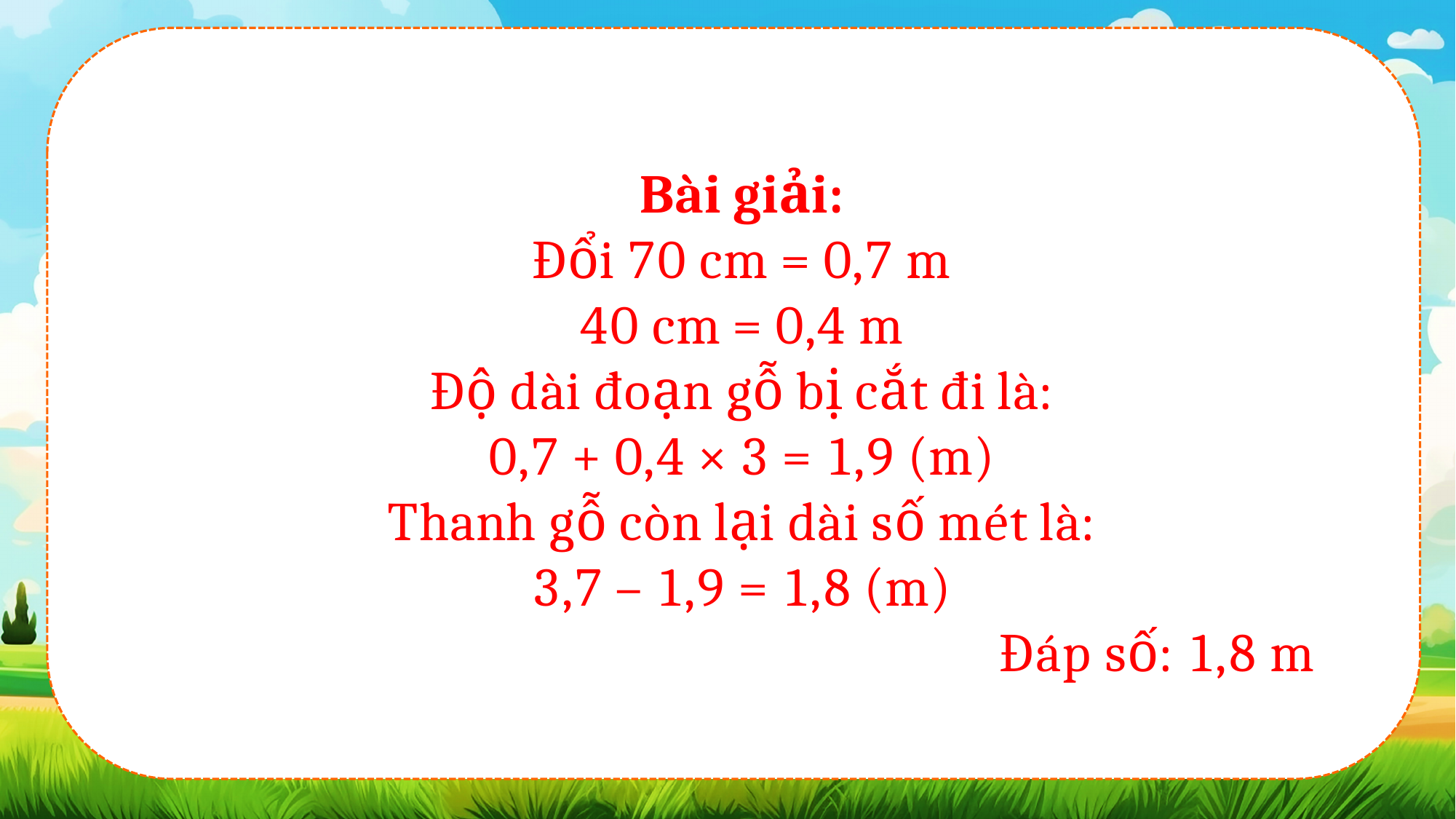

Bài giải:
Đổi 70 cm = 0,7 m
40 cm = 0,4 m
Độ dài đoạn gỗ bị cắt đi là:
0,7 + 0,4 × 3 = 1,9 (m)
Thanh gỗ còn lại dài số mét là:
3,7 – 1,9 = 1,8 (m)
Đáp số: 1,8 m